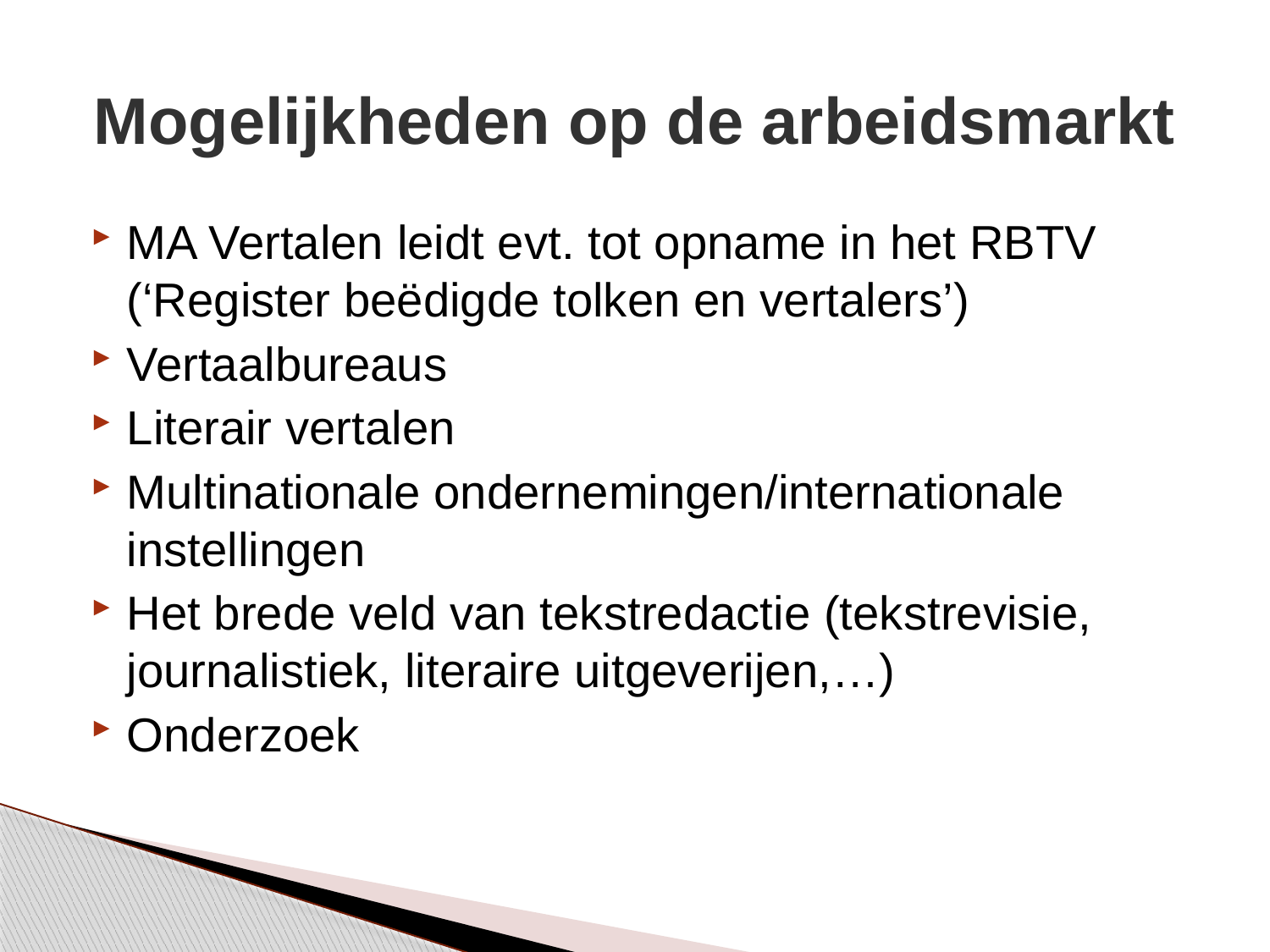

# Mogelijkheden op de arbeidsmarkt
MA Vertalen leidt evt. tot opname in het RBTV (‘Register beëdigde tolken en vertalers’)
Vertaalbureaus
Literair vertalen
Multinationale ondernemingen/internationale instellingen
Het brede veld van tekstredactie (tekstrevisie, journalistiek, literaire uitgeverijen,…)
Onderzoek